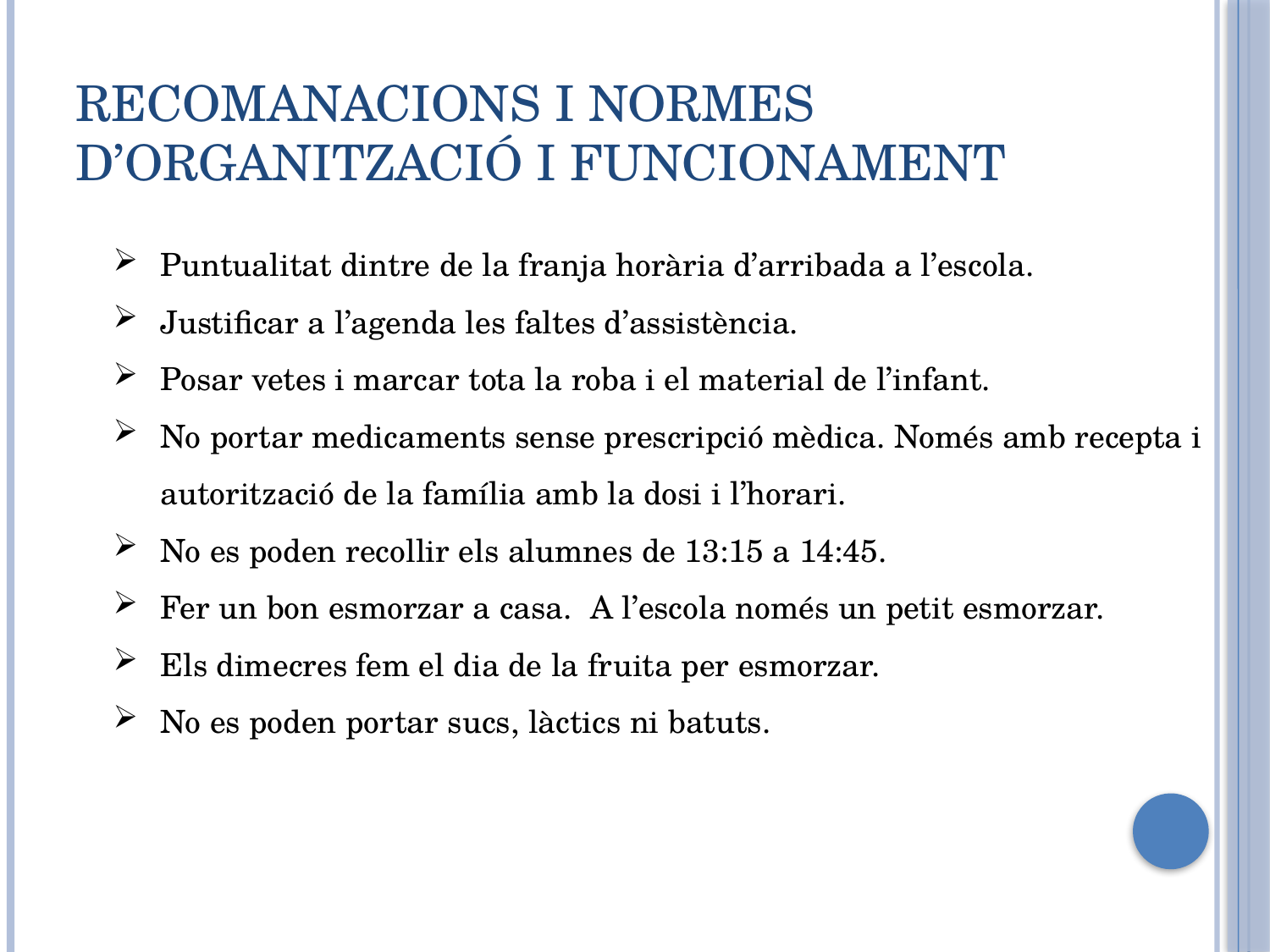

Recomanacions i normes
d’organització i funcionament

Puntualitat dintre de la franja horària d’arribada a l’escola.
Justificar a l’agenda les faltes d’assistència.
Posar vetes i marcar tota la roba i el material de l’infant.
No portar medicaments sense prescripció mèdica. Només amb recepta i autorització de la família amb la dosi i l’horari.
No es poden recollir els alumnes de 13:15 a 14:45.
Fer un bon esmorzar a casa.  A l’escola només un petit esmorzar.
Els dimecres fem el dia de la fruita per esmorzar.
No es poden portar sucs, làctics ni batuts.